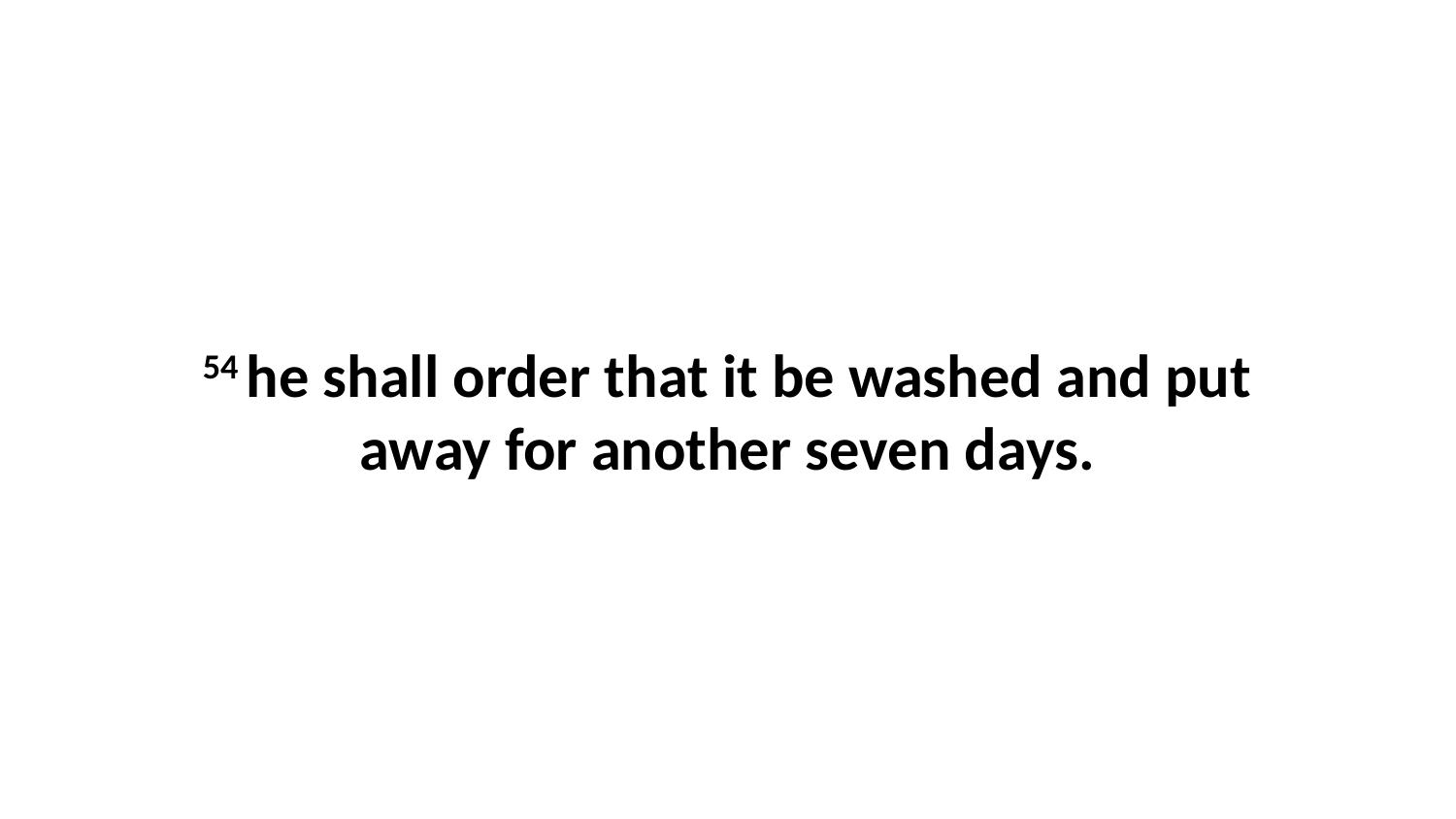

54 he shall order that it be washed and put away for another seven days.